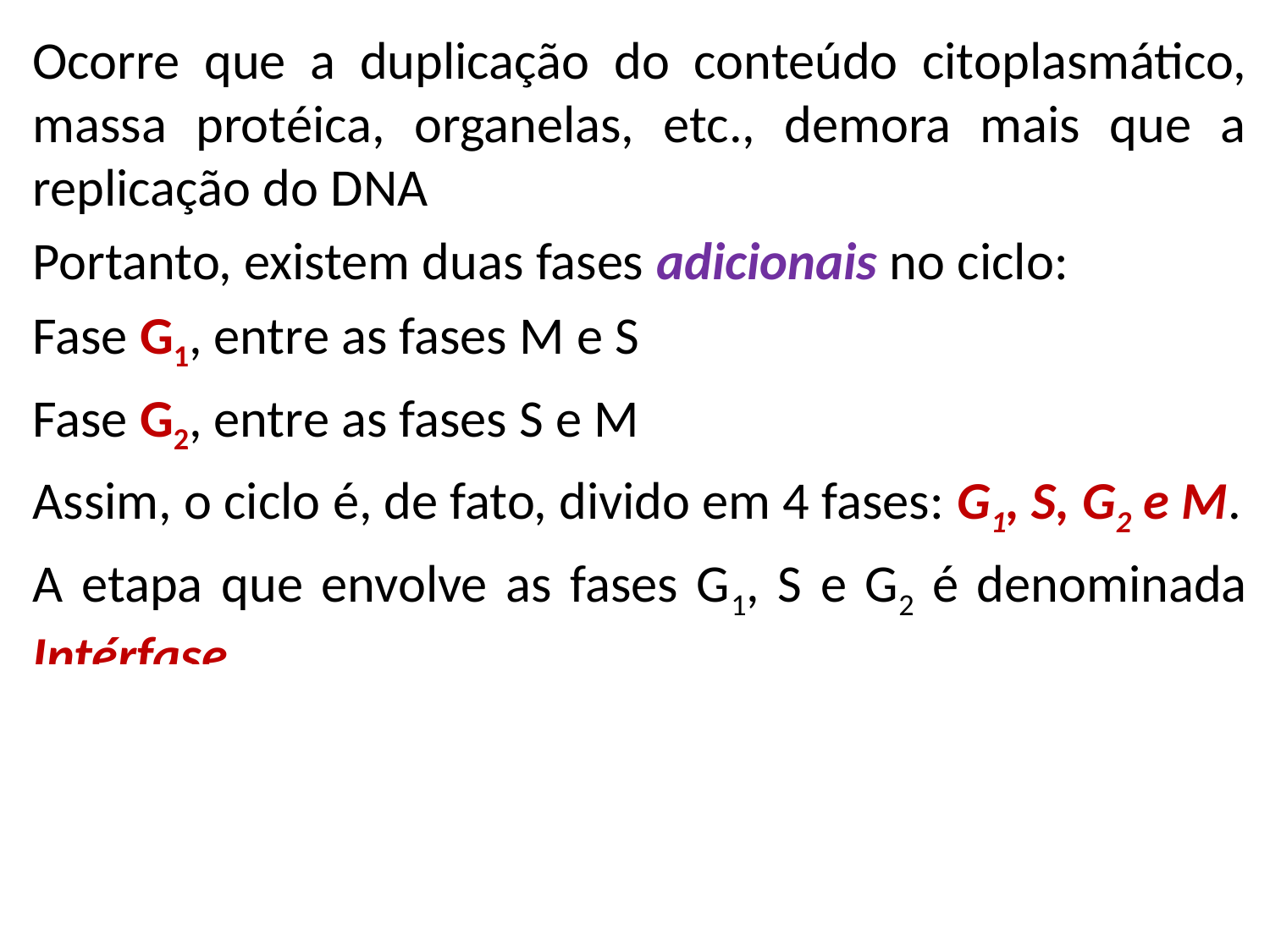

Ocorre que a duplicação do conteúdo citoplasmático, massa protéica, organelas, etc., demora mais que a replicação do DNA
Portanto, existem duas fases adicionais no ciclo:
Fase G1, entre as fases M e S
Fase G2, entre as fases S e M
Assim, o ciclo é, de fato, divido em 4 fases: G1, S, G2 e M.
A etapa que envolve as fases G1, S e G2 é denominada Intérfase.

A intérfase tem uma duração de cerca de 23 h e a mitose cerca de uma hora, em mamíferos, resultando um tempo de duplicação (td) médio de 24 horas.
!